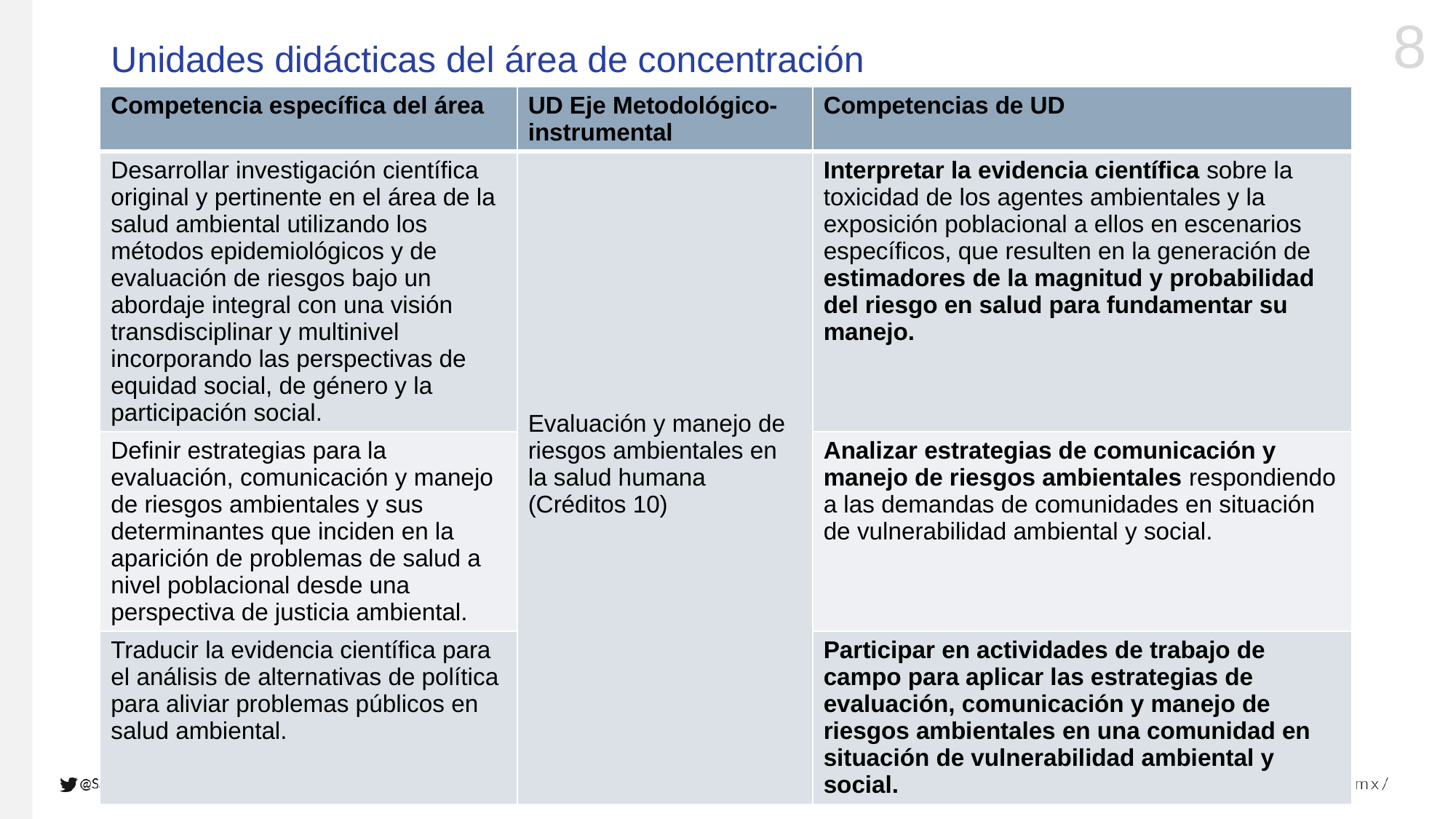

# Unidades didácticas del área de concentración
| Competencia específica del área | UD Eje Metodológico-instrumental | Competencias de UD |
| --- | --- | --- |
| Desarrollar investigación científica original y pertinente en el área de la salud ambiental utilizando los métodos epidemiológicos y de evaluación de riesgos bajo un abordaje integral con una visión transdisciplinar y multinivel incorporando las perspectivas de equidad social, de género y la participación social. | Evaluación y manejo de riesgos ambientales en la salud humana (Créditos 10) | Interpretar la evidencia científica sobre la toxicidad de los agentes ambientales y la exposición poblacional a ellos en escenarios específicos, que resulten en la generación de estimadores de la magnitud y probabilidad del riesgo en salud para fundamentar su manejo. |
| Definir estrategias para la evaluación, comunicación y manejo de riesgos ambientales y sus determinantes que inciden en la aparición de problemas de salud a nivel poblacional desde una perspectiva de justicia ambiental. |  | Analizar estrategias de comunicación y manejo de riesgos ambientales respondiendo a las demandas de comunidades en situación de vulnerabilidad ambiental y social. |
| Traducir la evidencia científica para el análisis de alternativas de política para aliviar problemas públicos en salud ambiental. |  | Participar en actividades de trabajo de campo para aplicar las estrategias de evaluación, comunicación y manejo de riesgos ambientales en una comunidad en situación de vulnerabilidad ambiental y social. |